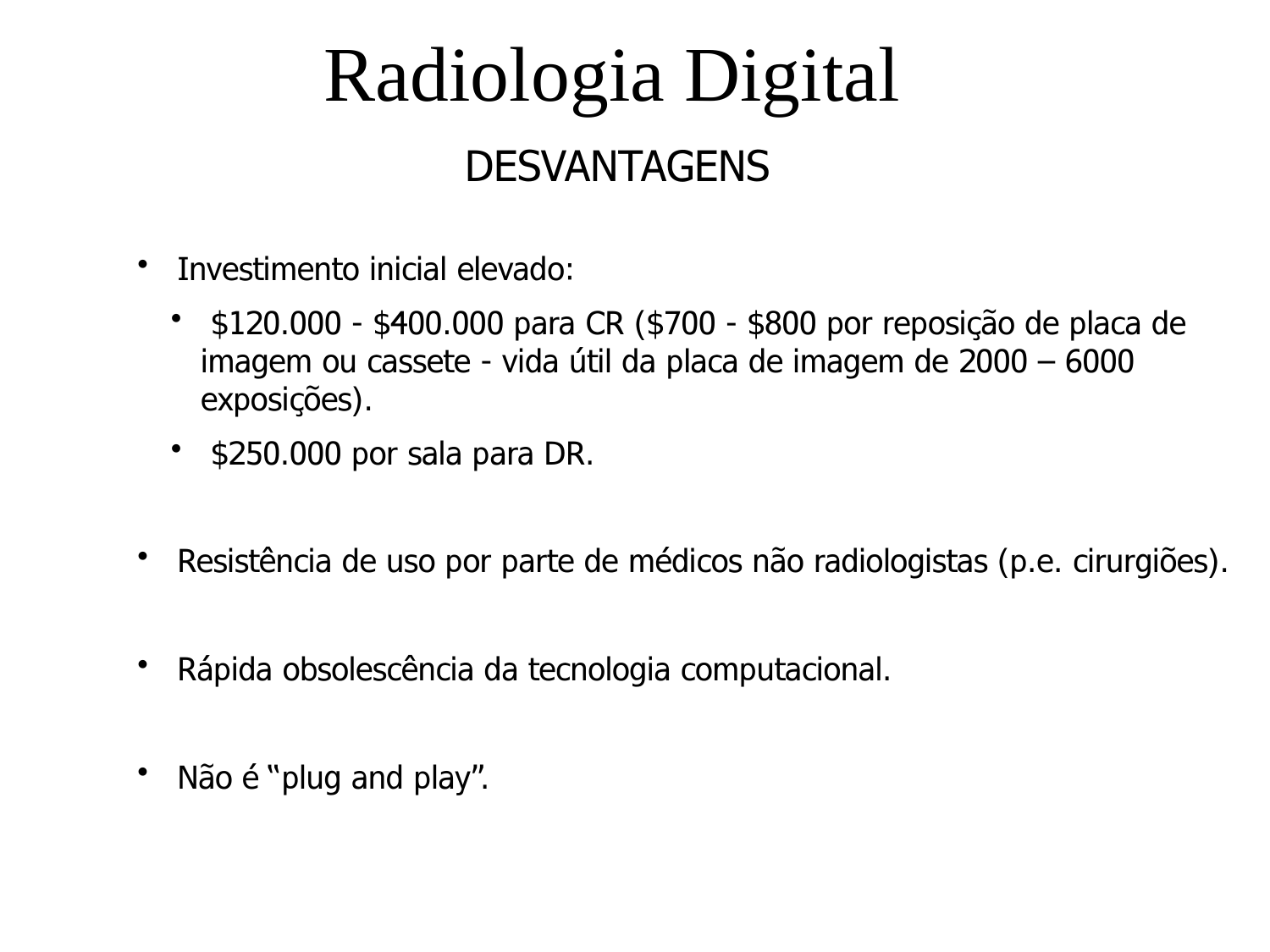

Radiologia Digital
DESVANTAGENS
 Investimento inicial elevado:
 $120.000 - $400.000 para CR ($700 - $800 por reposição de placa de imagem ou cassete - vida útil da placa de imagem de 2000 – 6000 exposições).
 $250.000 por sala para DR.

 Resistência de uso por parte de médicos não radiologistas (p.e. cirurgiões).

 Rápida obsolescência da tecnologia computacional.

 Não é “plug and play”.